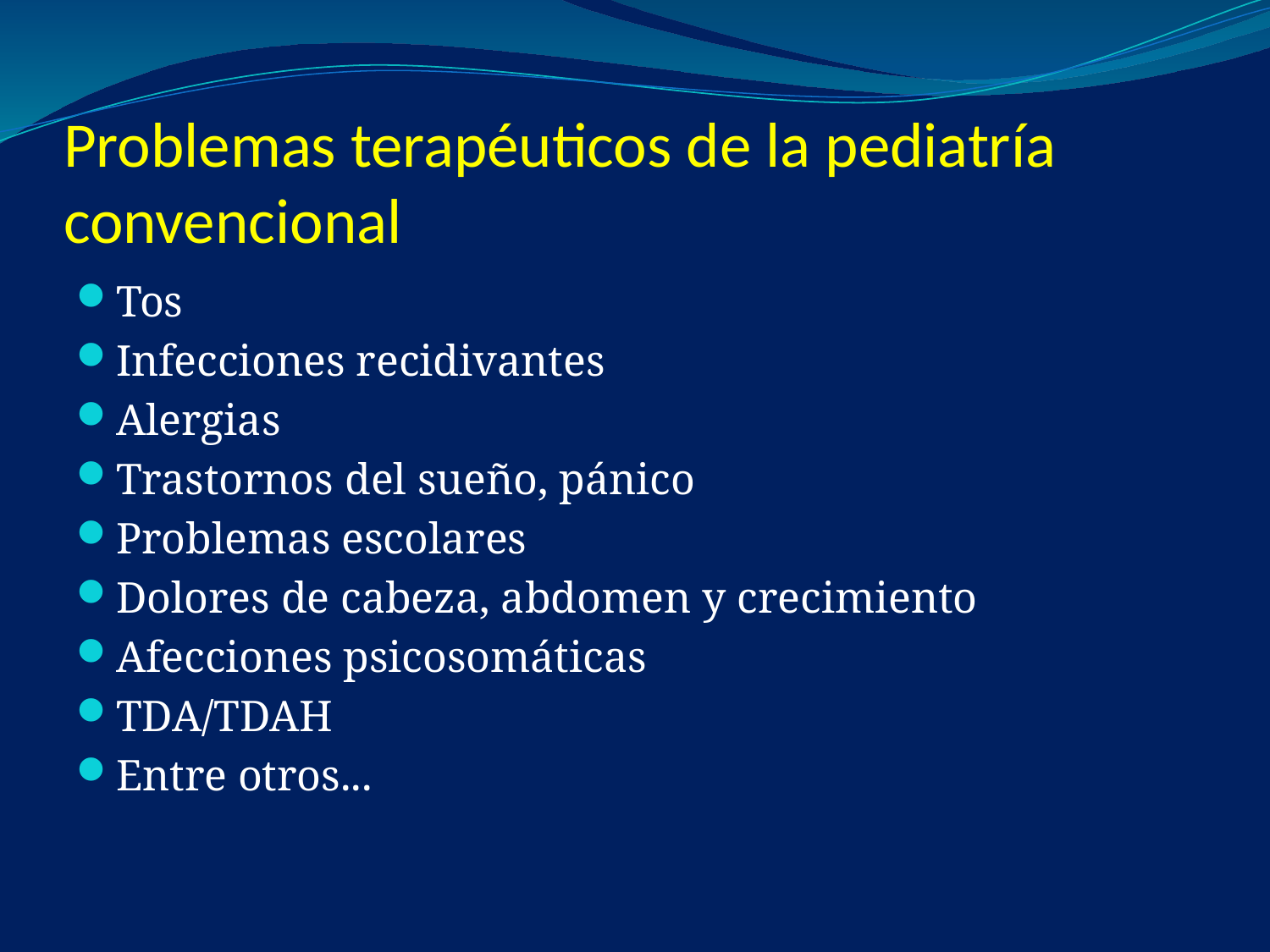

# Problemas terapéuticos de la pediatría convencional
Tos
Infecciones recidivantes
Alergias
Trastornos del sueño, pánico
Problemas escolares
Dolores de cabeza, abdomen y crecimiento
Afecciones psicosomáticas
TDA/TDAH
Entre otros...